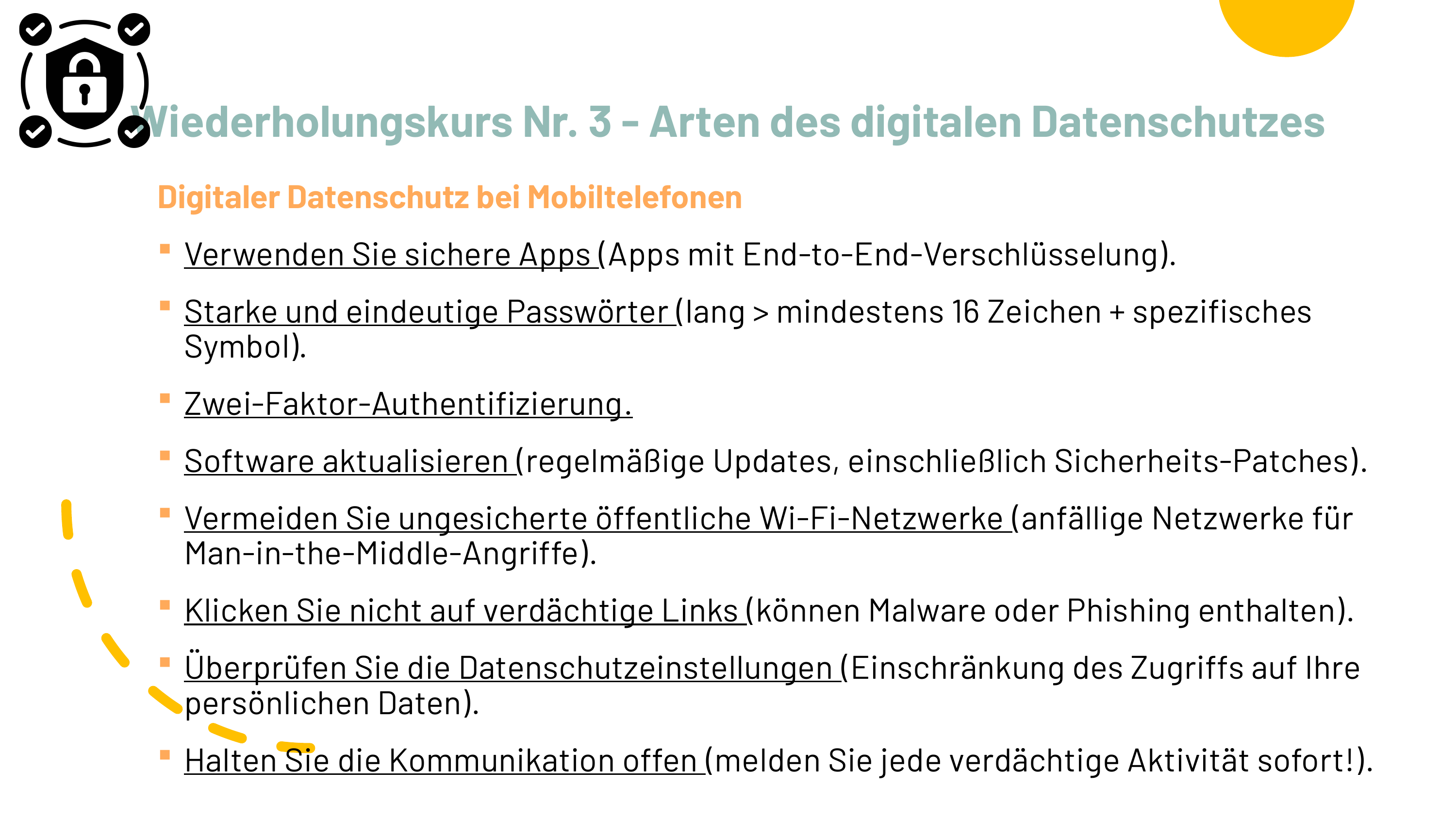

# Wiederholungskurs Nr. 3 - Arten des digitalen Datenschutzes
Digitaler Datenschutz bei Mobiltelefonen
Verwenden Sie sichere Apps (Apps mit End-to-End-Verschlüsselung).
Starke und eindeutige Passwörter (lang > mindestens 16 Zeichen + spezifisches Symbol).
Zwei-Faktor-Authentifizierung.
Software aktualisieren (regelmäßige Updates, einschließlich Sicherheits-Patches).
Vermeiden Sie ungesicherte öffentliche Wi-Fi-Netzwerke (anfällige Netzwerke für Man-in-the-Middle-Angriffe).
Klicken Sie nicht auf verdächtige Links (können Malware oder Phishing enthalten).
Überprüfen Sie die Datenschutzeinstellungen (Einschränkung des Zugriffs auf Ihre persönlichen Daten).
Halten Sie die Kommunikation offen (melden Sie jede verdächtige Aktivität sofort!).